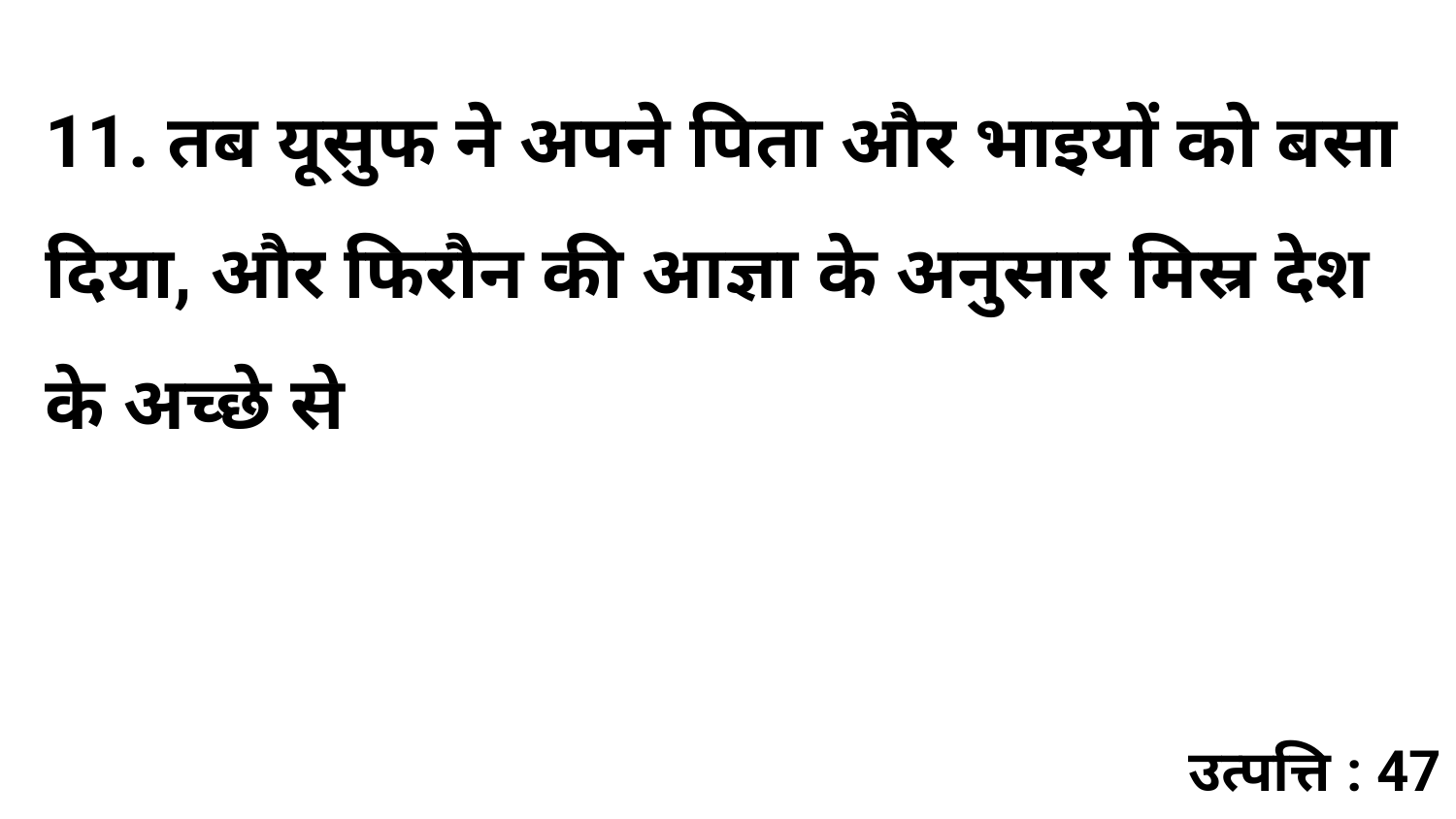

11. तब यूसुफ ने अपने पिता और भाइयों को बसा दिया, और फिरौन की आज्ञा के अनुसार मिस्र देश के अच्छे से
उत्पत्ति : 47